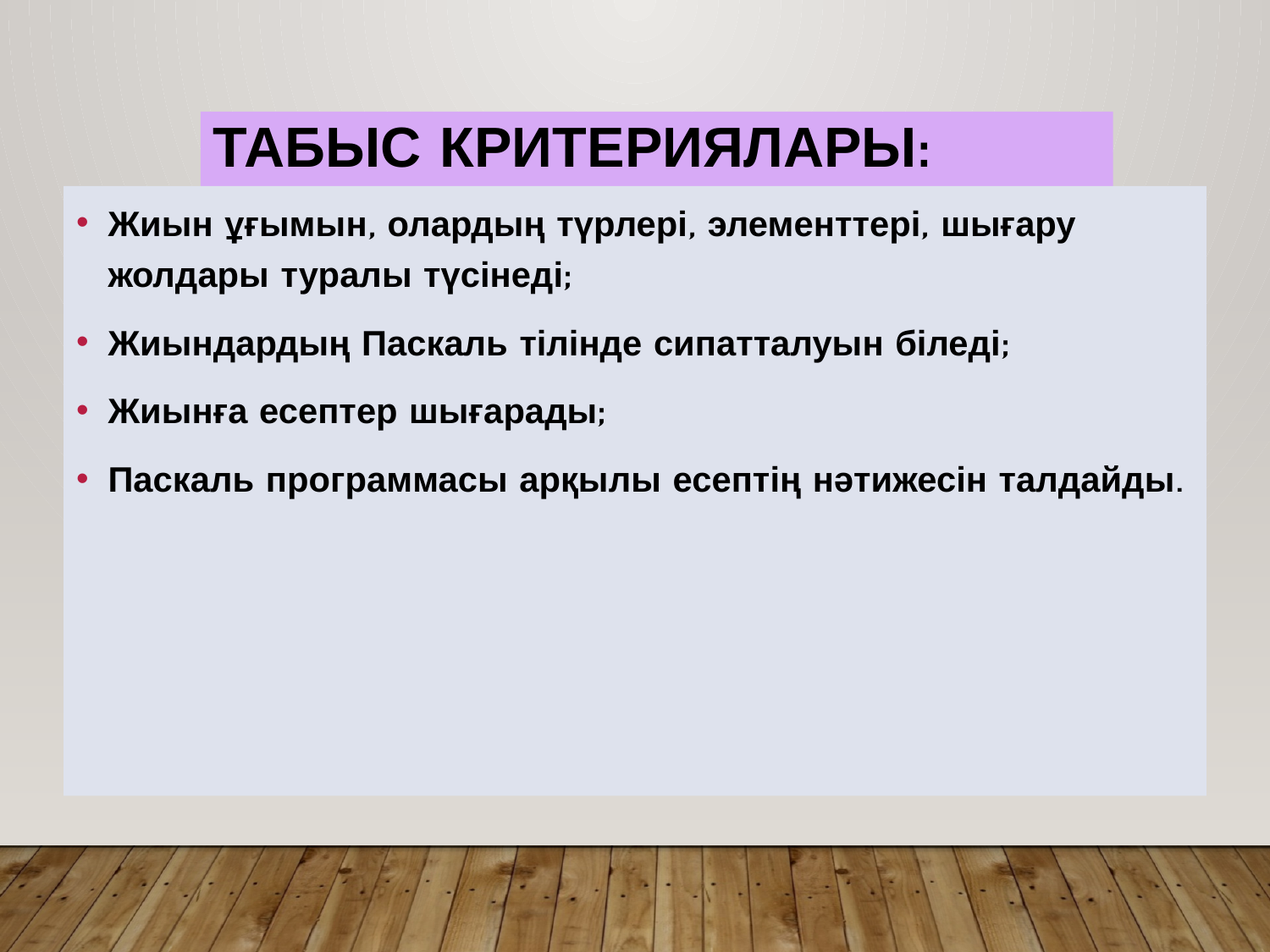

# Табыс критериялары:
Жиын ұғымын, олардың түрлері, элементтері, шығару жолдары туралы түсінеді;
Жиындардың Паскаль тілінде сипатталуын біледі;
Жиынға есептер шығарады;
Паскаль программасы арқылы есептің нәтижесін талдайды.